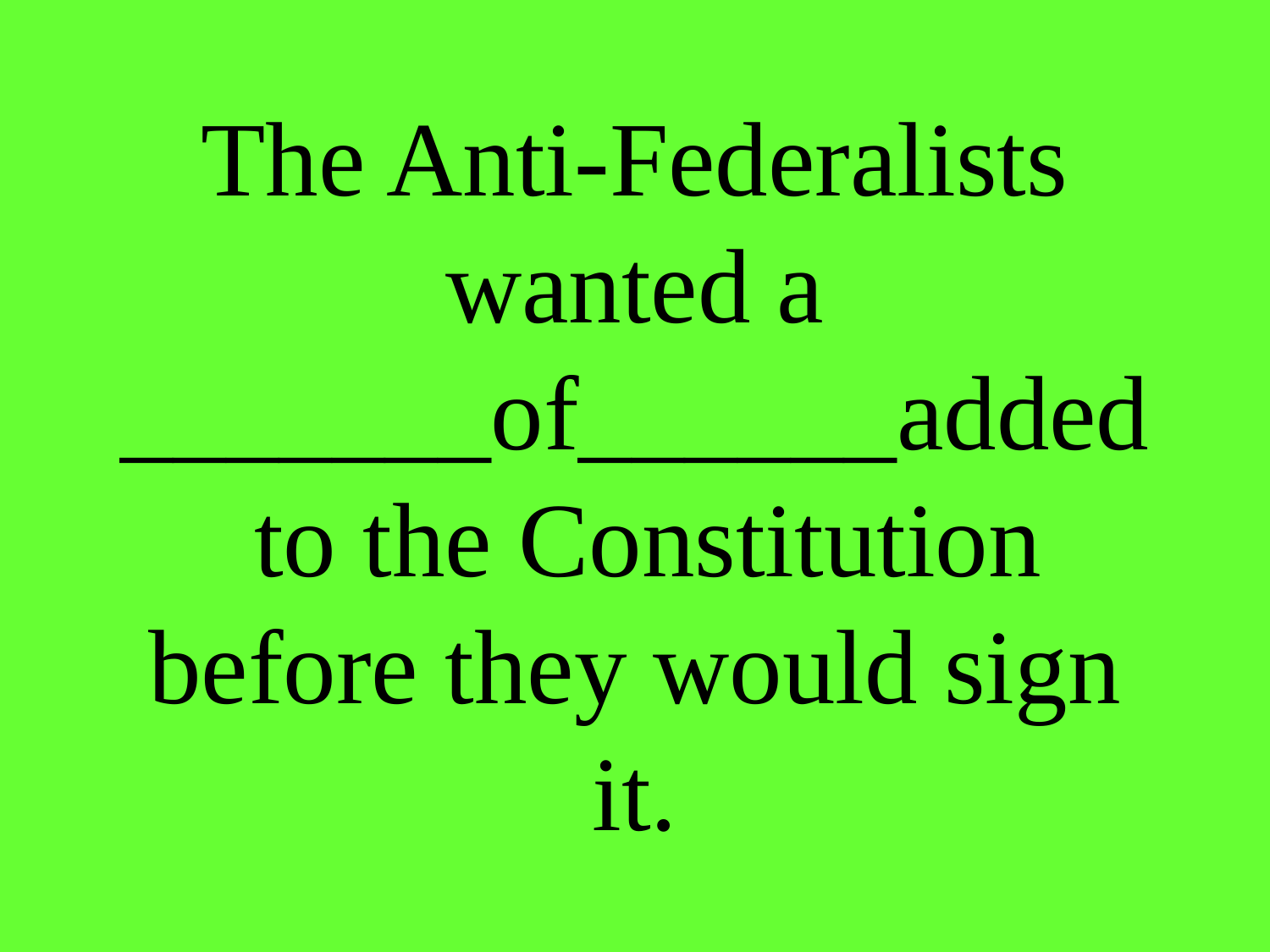

# The Anti-Federalists wanted a _______of______added  to the Constitution before they would sign it.